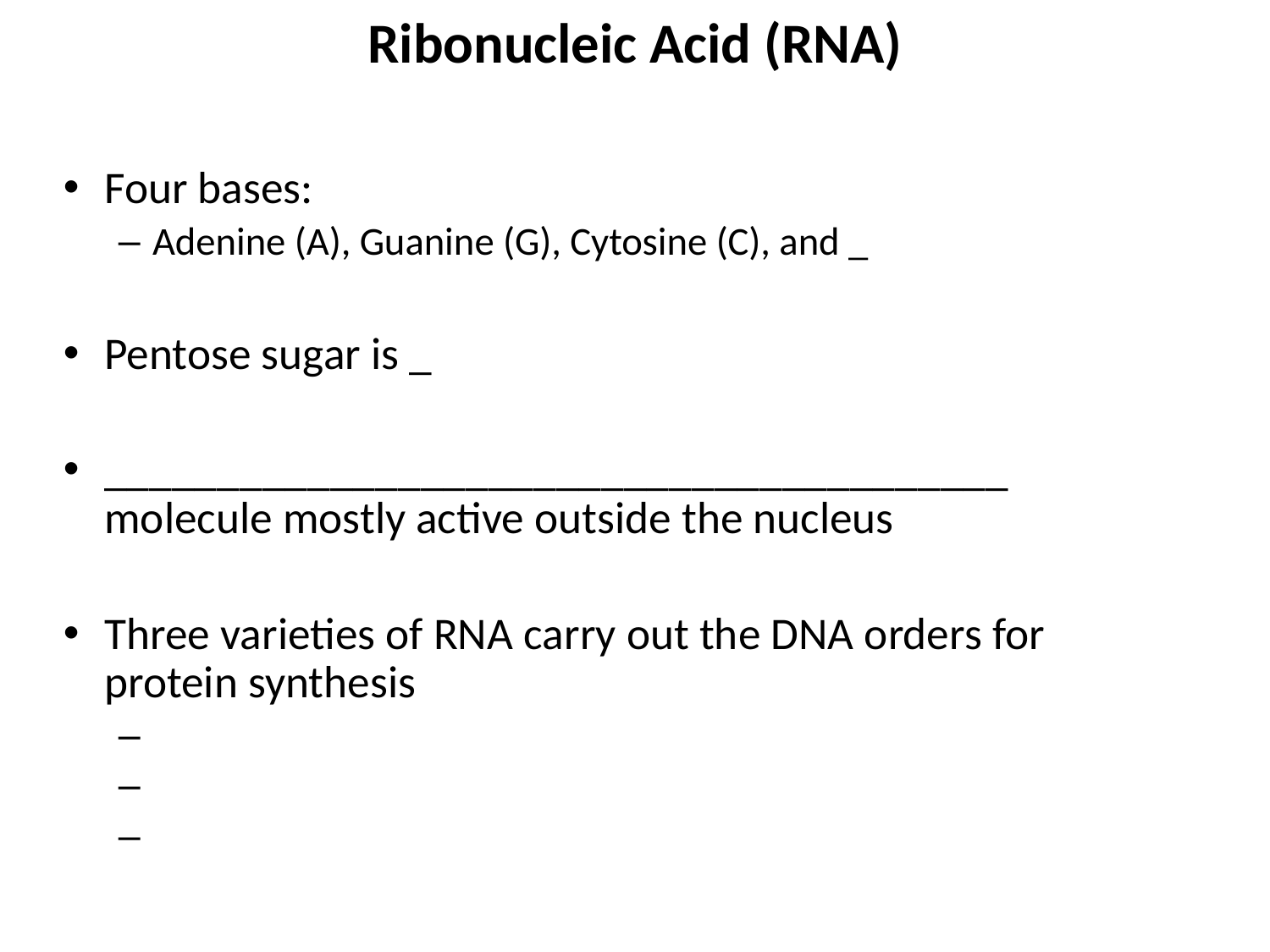

# Ribonucleic Acid (RNA)
Four bases:
Adenine (A), Guanine (G), Cytosine (C), and _

Pentose sugar is _

________________________________________  molecule mostly active outside the nucleus

Three varieties of RNA carry out the DNA orders for protein synthesis